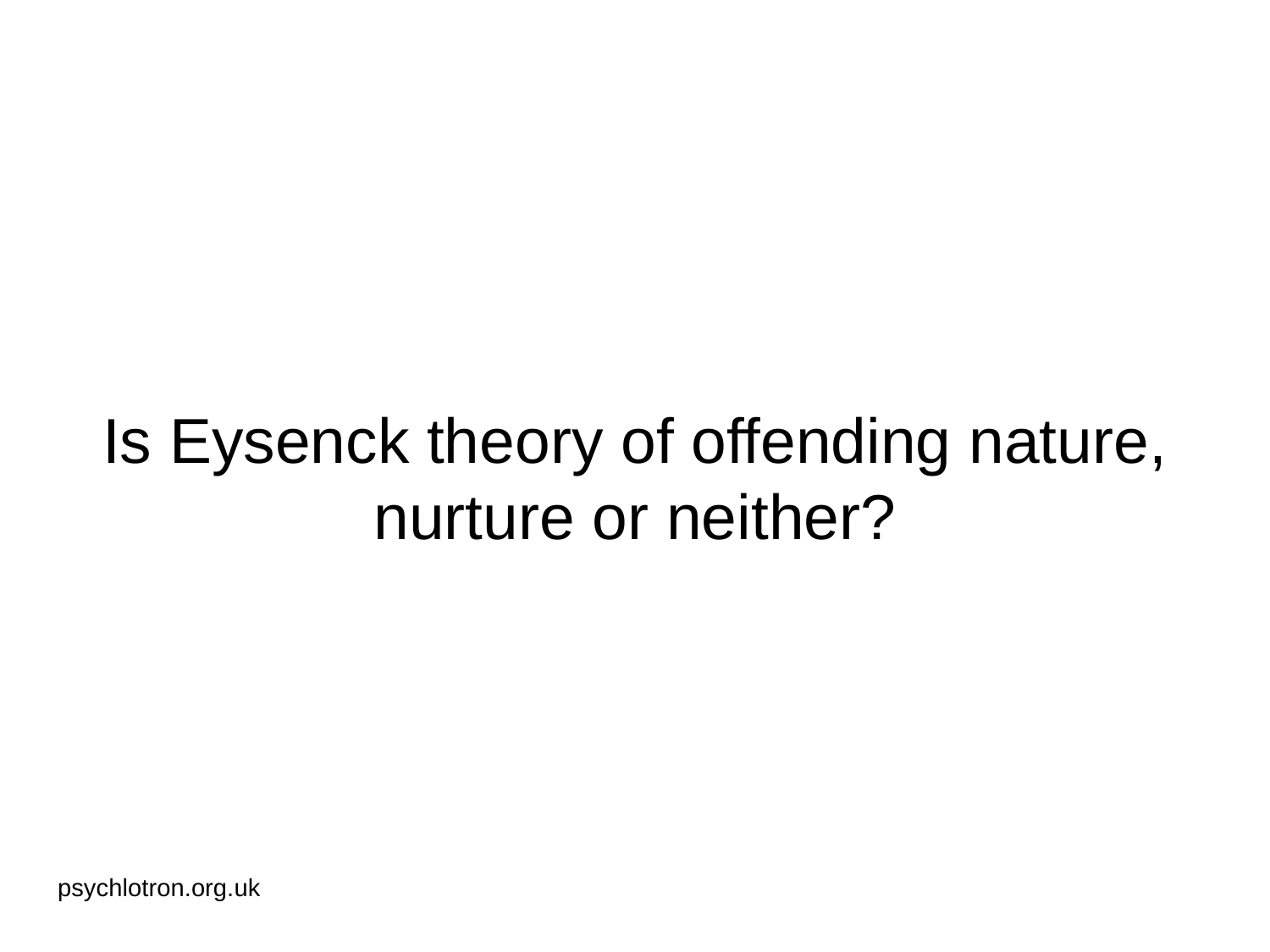

# Is Eysenck theory of offending nature, nurture or neither?